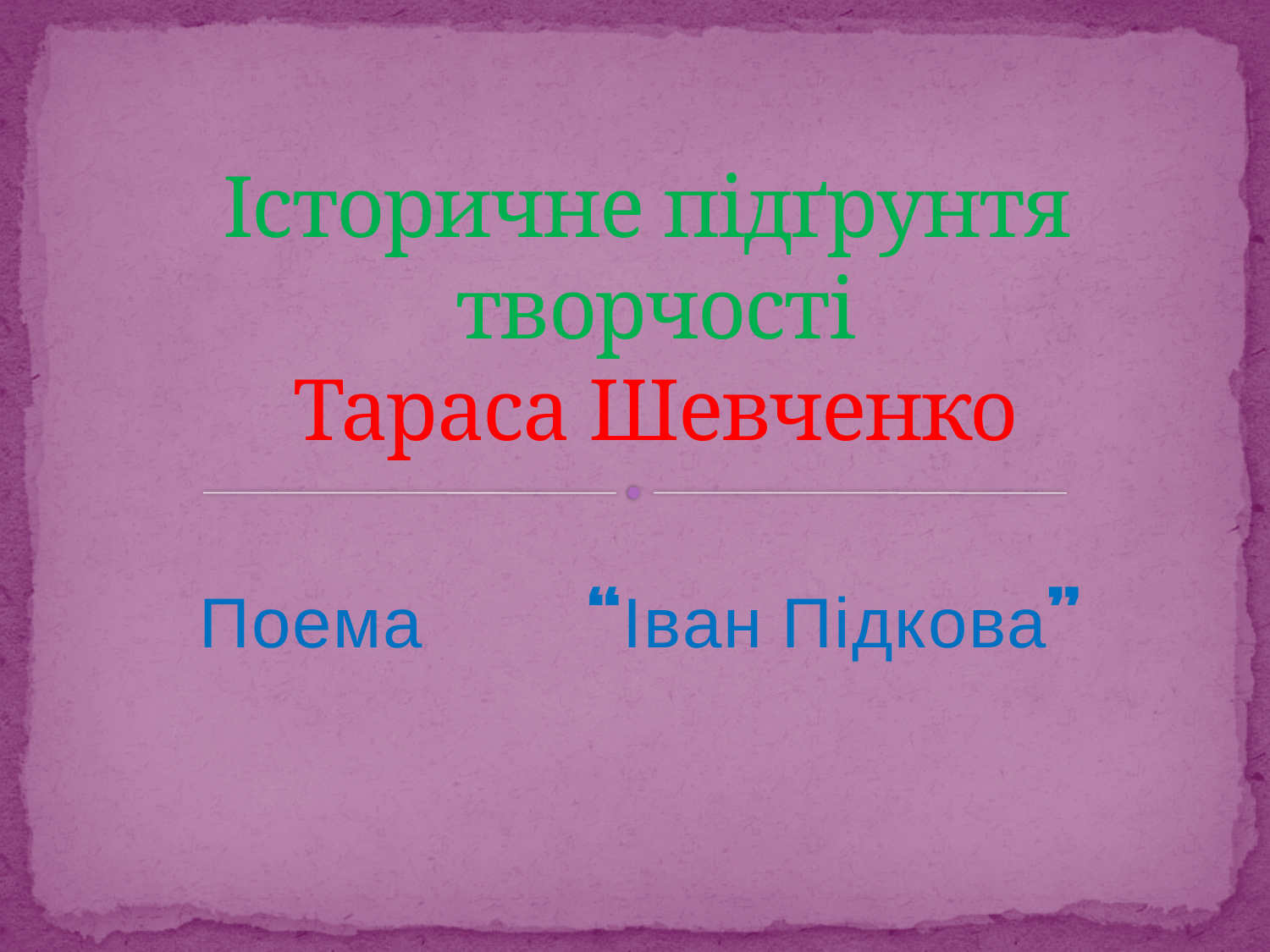

# Історичне підґрунтя  творчості Тараса Шевченко

Поема         “Іван Підкова”